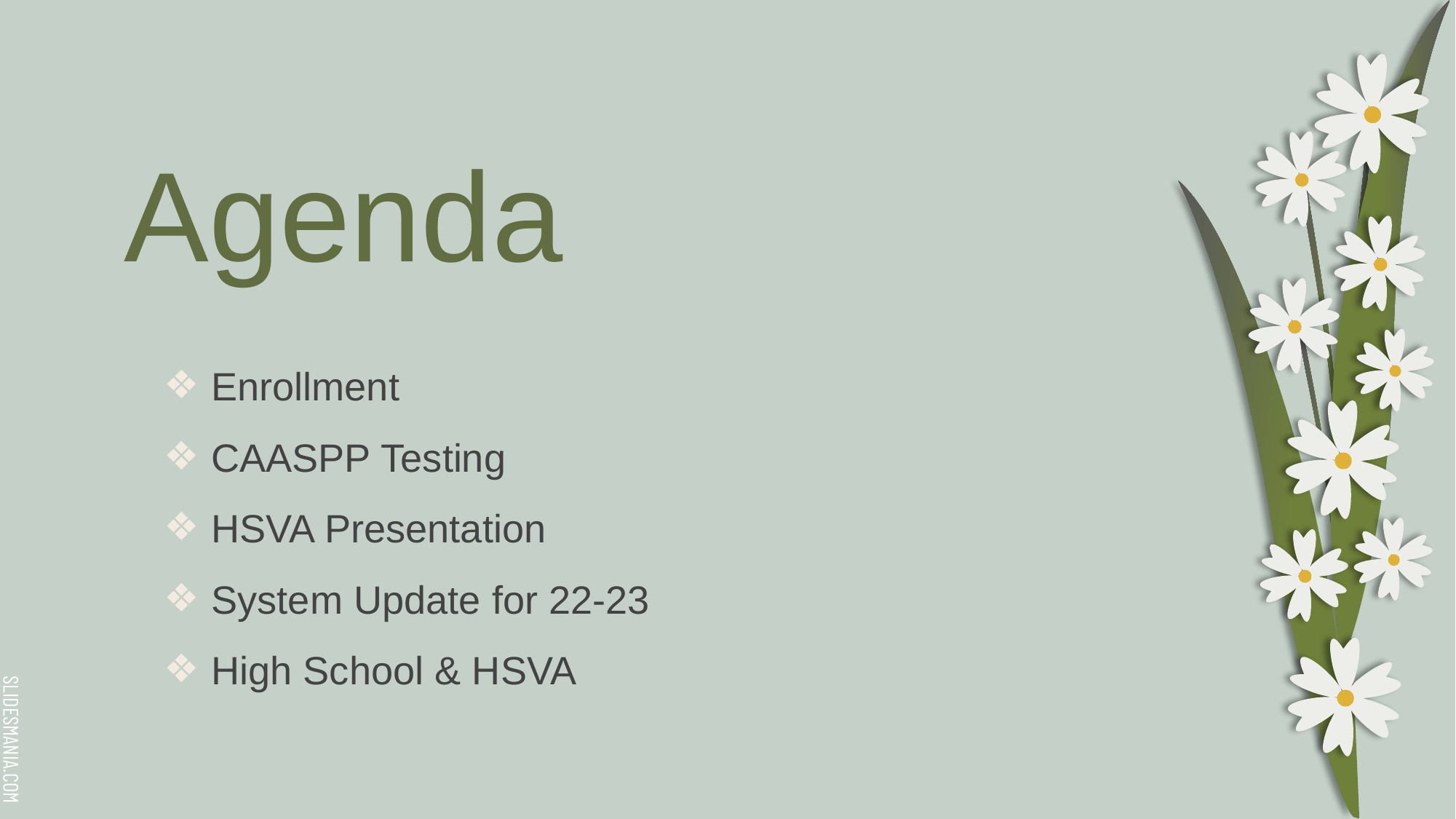

# Agenda
Enrollment
CAASPP Testing
HSVA Presentation
System Update for 22-23
High School & HSVA